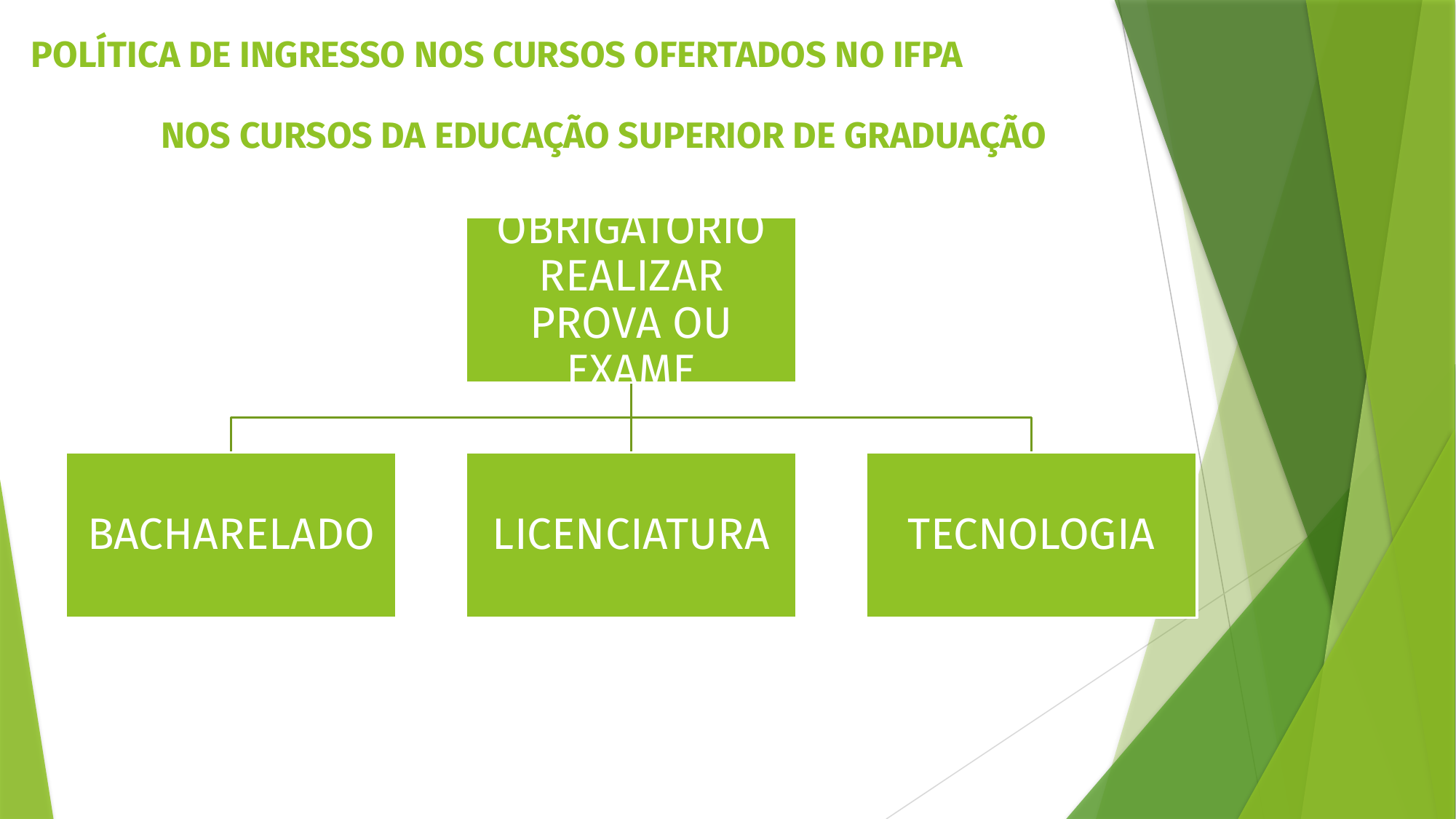

# POLÍTICA DE INGRESSO NOS CURSOS OFERTADOS NO IFPA
NOS CURSOS DA EDUCAÇÃO SUPERIOR DE GRADUAÇÃO
OBRIGATÓRIO REALIZAR PROVA OU EXAME
BACHARELADO
LICENCIATURA
TECNOLOGIA